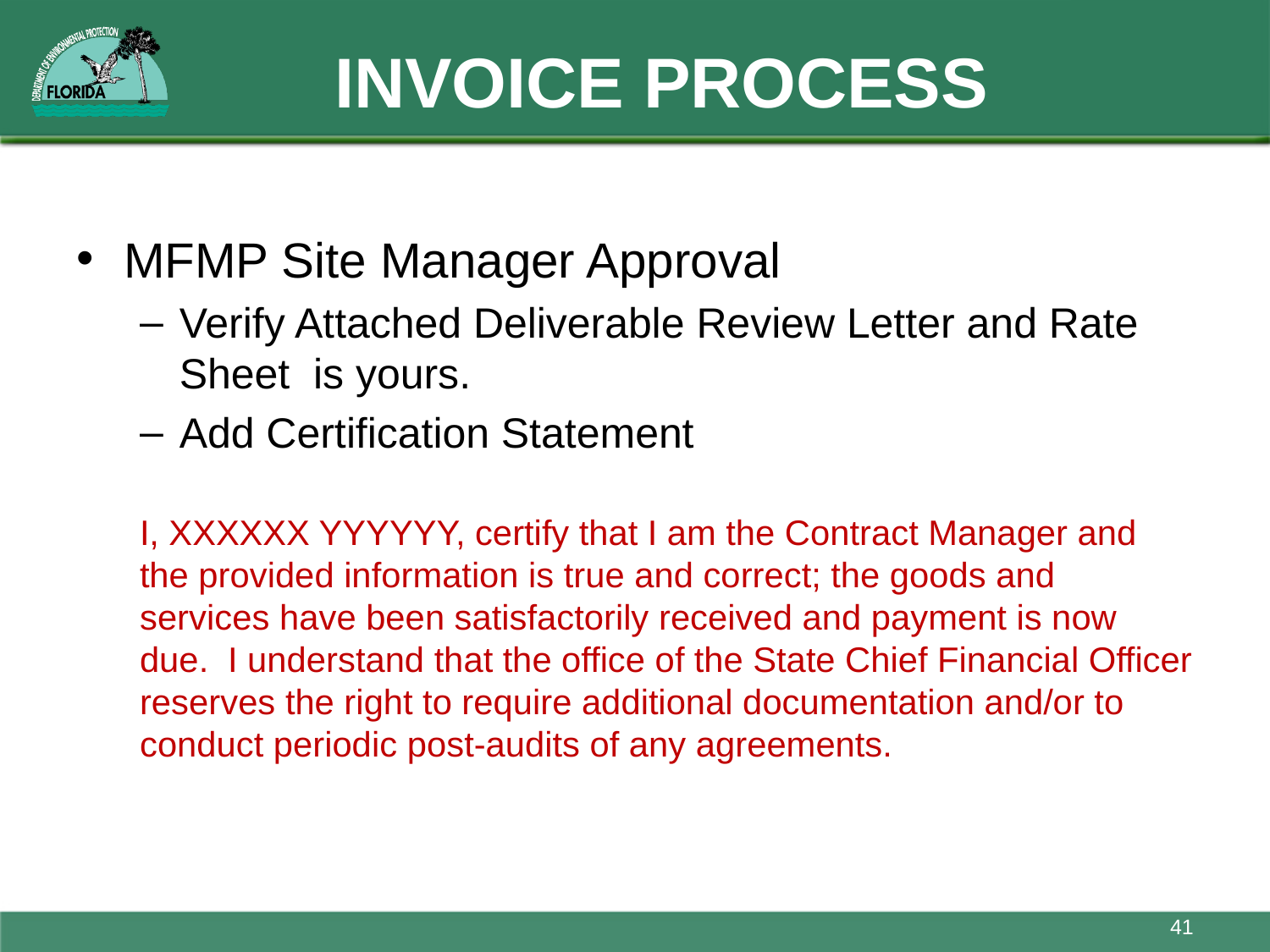

# INVOICE PROCESS
MFMP Site Manager Approval
Verify Attached Deliverable Review Letter and Rate Sheet  is yours.
Add Certification Statement

I, XXXXXX YYYYYY, certify that I am the Contract Manager and the provided information is true and correct; the goods and services have been satisfactorily received and payment is now due.  I understand that the office of the State Chief Financial Officer reserves the right to require additional documentation and/or to conduct periodic post-audits of any agreements.
41